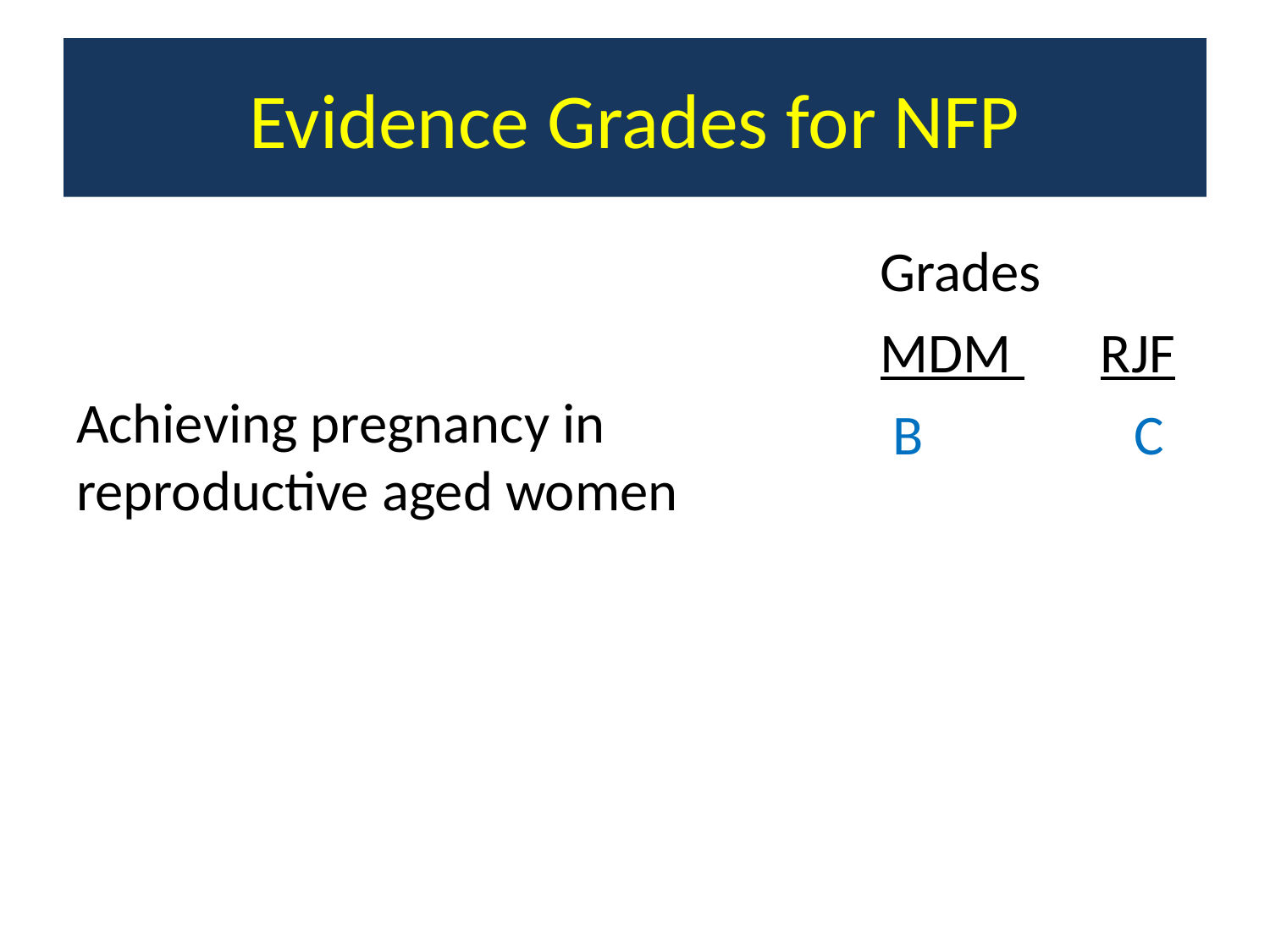

# Evidence Grades for NFP

Achieving pregnancy in reproductive aged women
Grades
MDM       RJF
 B		C